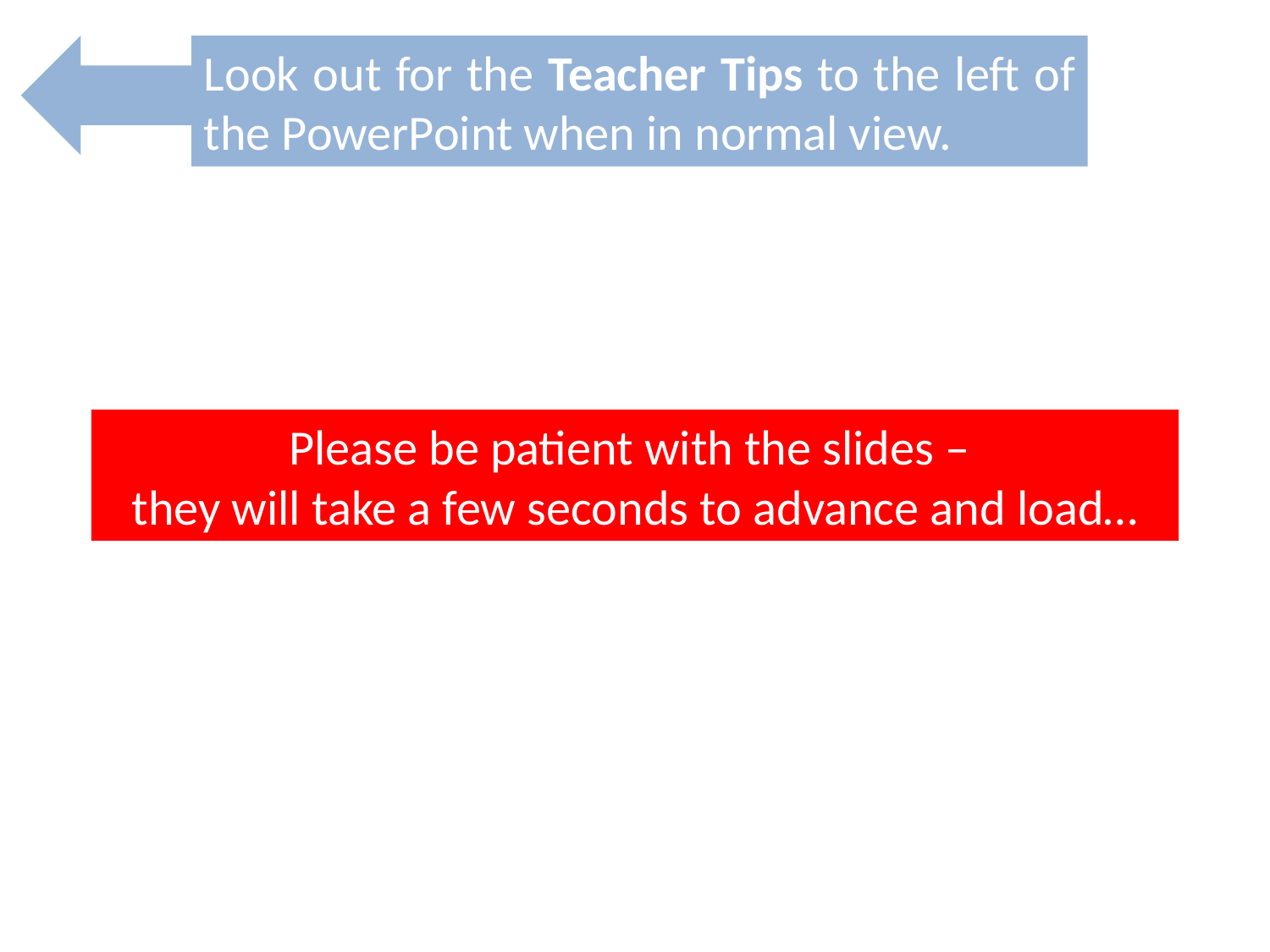

Look out for the Teacher Tips to the left of the PowerPoint when in normal view.
Teacher tips:

Please be patient with the slides –
they will take a few seconds to advance and load…